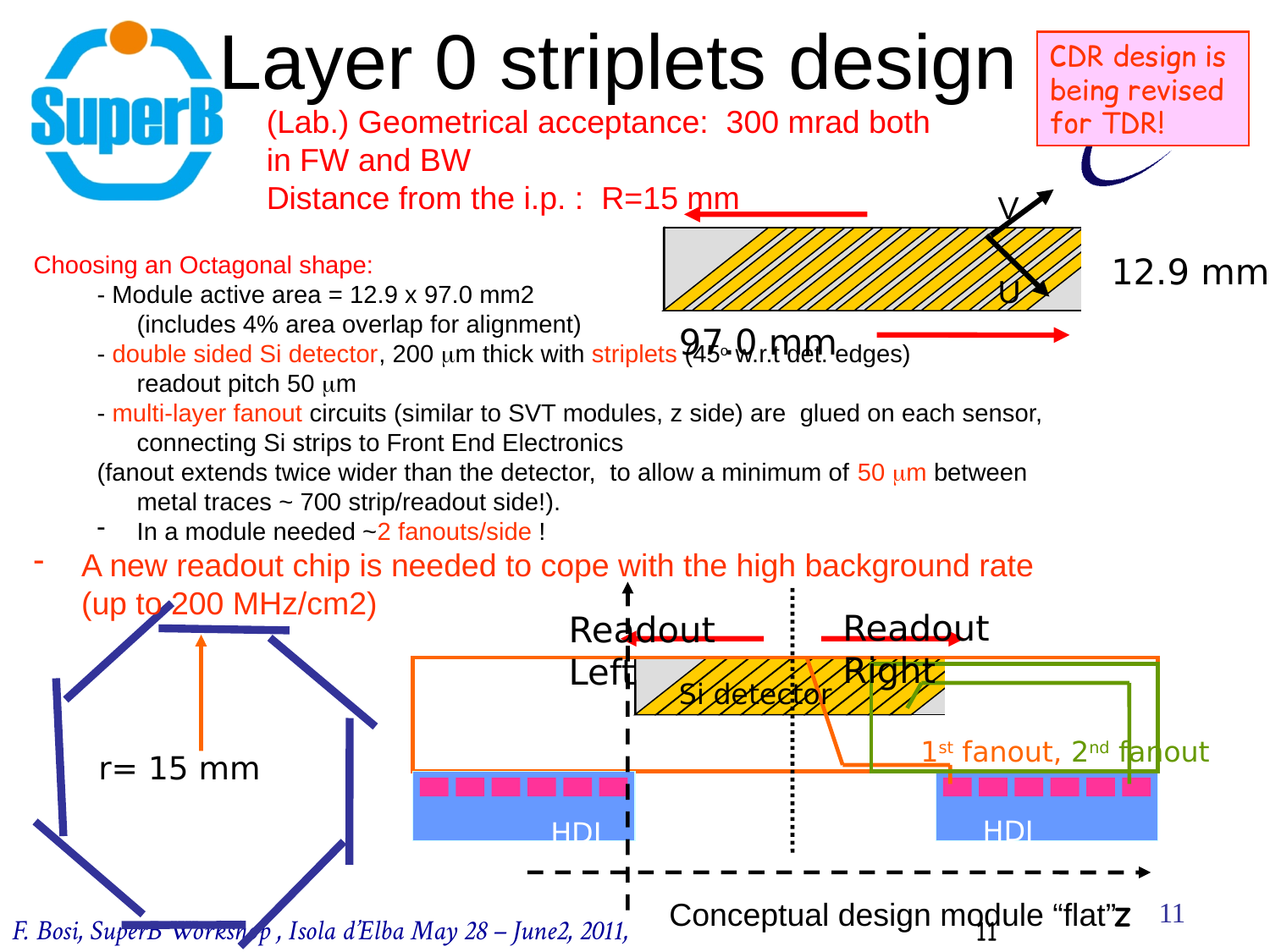

# Layer 0 striplets design
CDR design is being revised for TDR!
(Lab.) Geometrical acceptance:  300 mrad both in FW and BW
Distance from the i.p. :  R=15 mm

V

U

12.9 mm
97.0 mm

Choosing an Octagonal shape:
- Module active area = 12.9 x 97.0 mm2
	(includes 4% area overlap for alignment)
- double sided Si detector, 200 μm thick with striplets (45o w.r.t det. edges)
	readout pitch 50 μm
- multi-layer fanout circuits (similar to SVT modules, z side) are  glued on each sensor, connecting Si strips to Front End Electronics
(fanout extends twice wider than the detector,  to allow a minimum of 50 μm between metal traces ~ 700 strip/readout side!).
In a module needed ~2 fanouts/side !
A new readout chip is needed to cope with the high background rate (up to 200 MHz/cm2)

Readout Right
Readout Left

Si detector

1st fanout, 2nd fanout

HDI
HDI

z

r= 15 mm
Conceptual design module “flat”
11